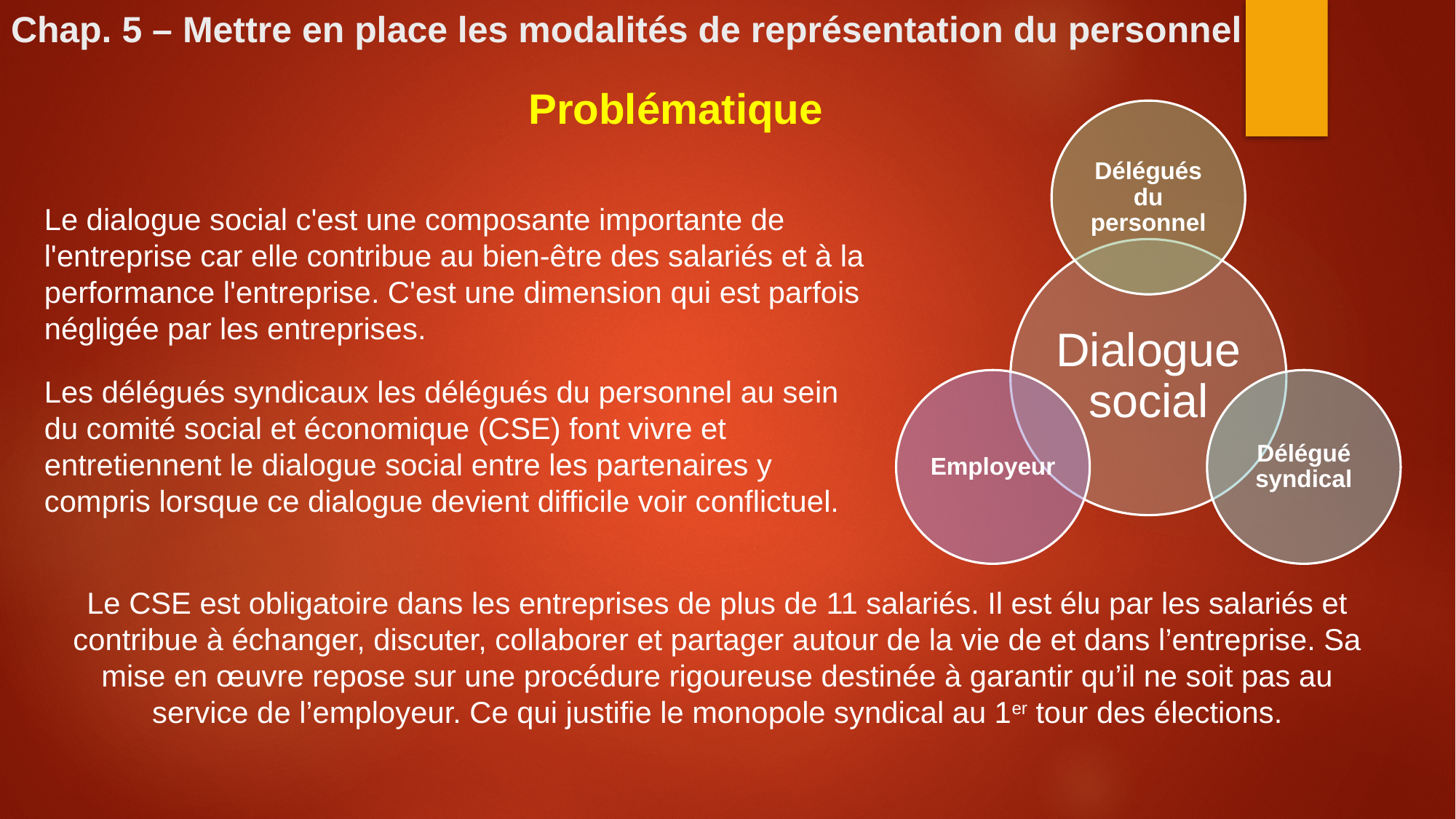

# Chap. 5 – Mettre en place les modalités de représentation du personnel
Problématique
Dialogue social
Délégués du personnel
Délégué syndical
Employeur
Le dialogue social c'est une composante importante de l'entreprise car elle contribue au bien-être des salariés et à la performance l'entreprise. C'est une dimension qui est parfois négligée par les entreprises.
Les délégués syndicaux les délégués du personnel au sein du comité social et économique (CSE) font vivre et entretiennent le dialogue social entre les partenaires y compris lorsque ce dialogue devient difficile voir conflictuel.
Le CSE est obligatoire dans les entreprises de plus de 11 salariés. Il est élu par les salariés et contribue à échanger, discuter, collaborer et partager autour de la vie de et dans l’entreprise. Sa mise en œuvre repose sur une procédure rigoureuse destinée à garantir qu’il ne soit pas au service de l’employeur. Ce qui justifie le monopole syndical au 1er tour des élections.